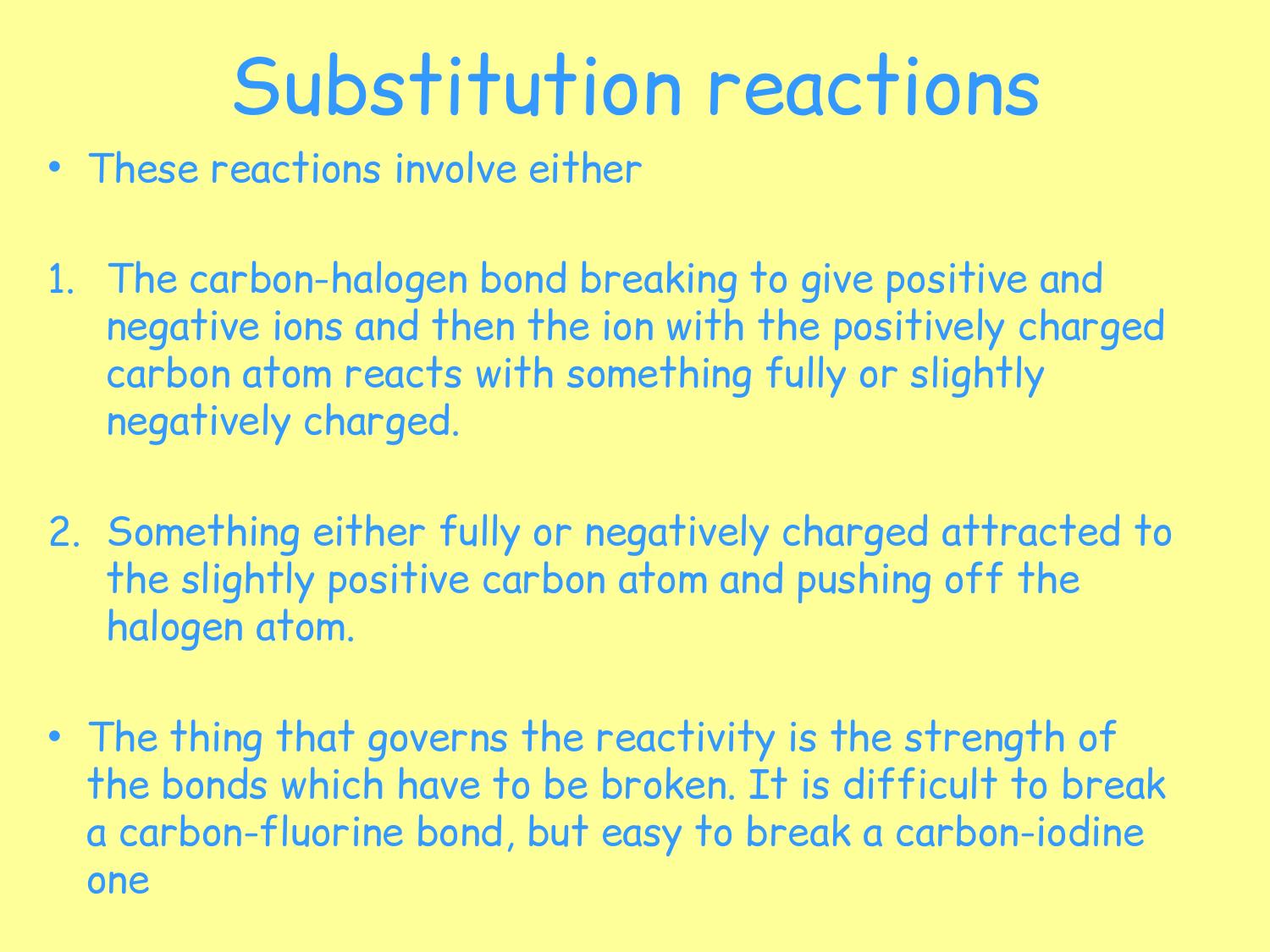

# Substitution reactions
These reactions involve either

The carbon-halogen bond breaking to give positive and negative ions and then the ion with the positively charged carbon atom reacts with something fully or slightly negatively charged.

Something either fully or negatively charged attracted to the slightly positive carbon atom and pushing off the halogen atom.

The thing that governs the reactivity is the strength of the bonds which have to be broken. It is difficult to break a carbon-fluorine bond, but easy to break a carbon-iodine one